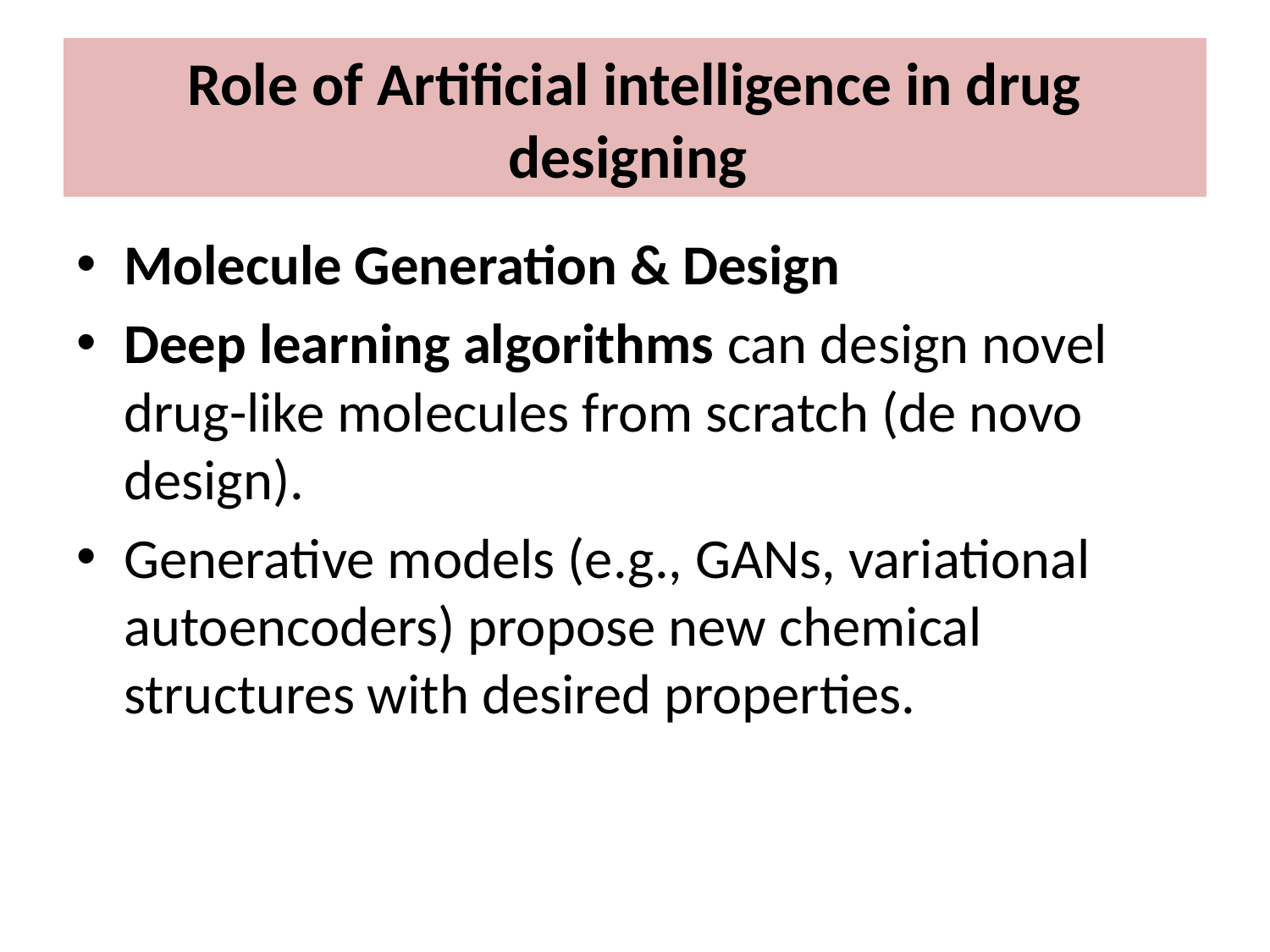

# Role of Artificial intelligence in drug designing
Molecule Generation & Design
Deep learning algorithms can design novel drug-like molecules from scratch (de novo design).
Generative models (e.g., GANs, variational autoencoders) propose new chemical structures with desired properties.